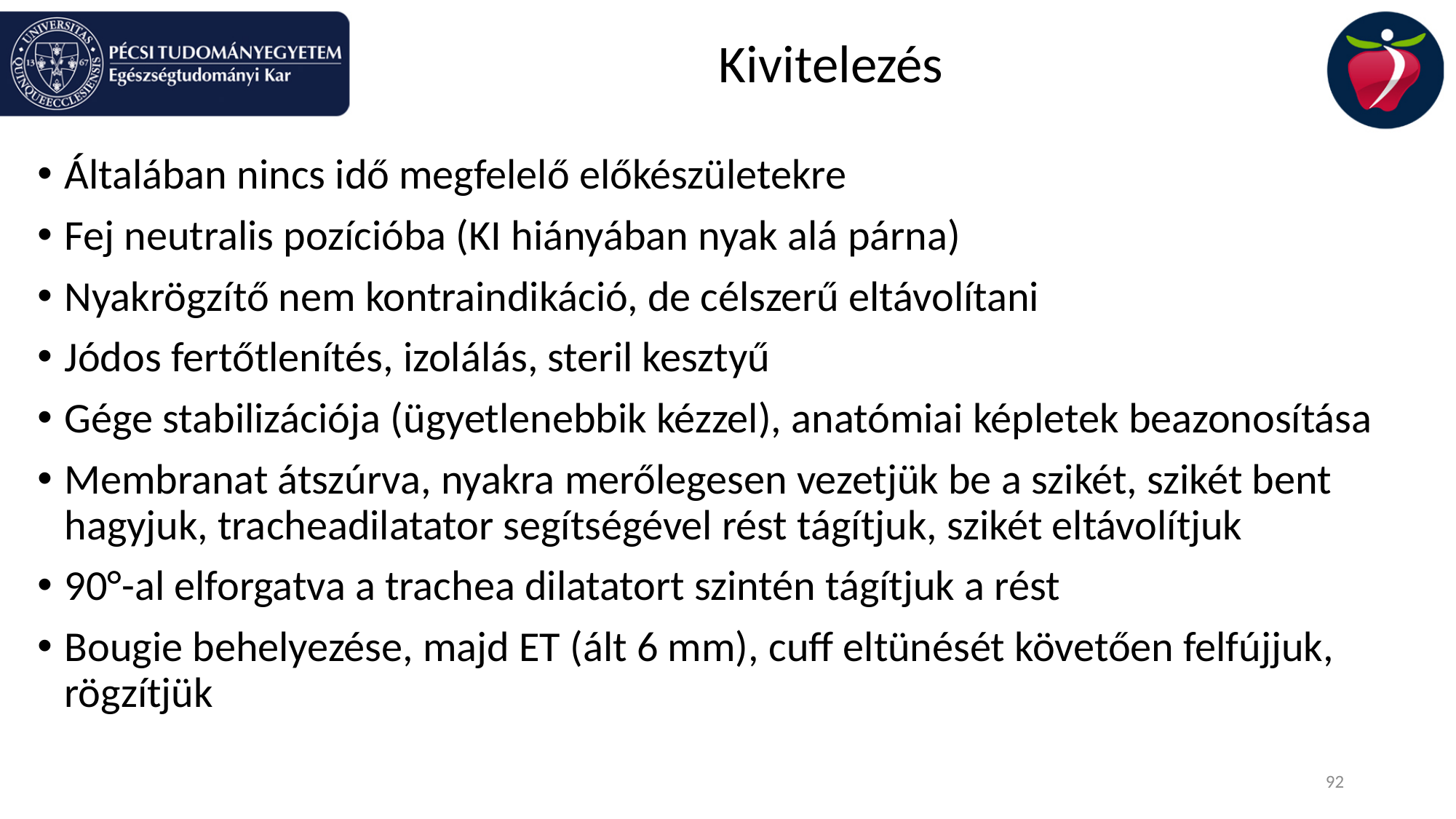

# Kivitelezés
Általában nincs idő megfelelő előkészületekre
Fej neutralis pozícióba (KI hiányában nyak alá párna)
Nyakrögzítő nem kontraindikáció, de célszerű eltávolítani
Jódos fertőtlenítés, izolálás, steril kesztyű
Gége stabilizációja (ügyetlenebbik kézzel), anatómiai képletek beazonosítása
Membranat átszúrva, nyakra merőlegesen vezetjük be a szikét, szikét bent hagyjuk, tracheadilatator segítségével rést tágítjuk, szikét eltávolítjuk
90°-al elforgatva a trachea dilatatort szintén tágítjuk a rést
Bougie behelyezése, majd ET (ált 6 mm), cuff eltünését követően felfújjuk, rögzítjük
92